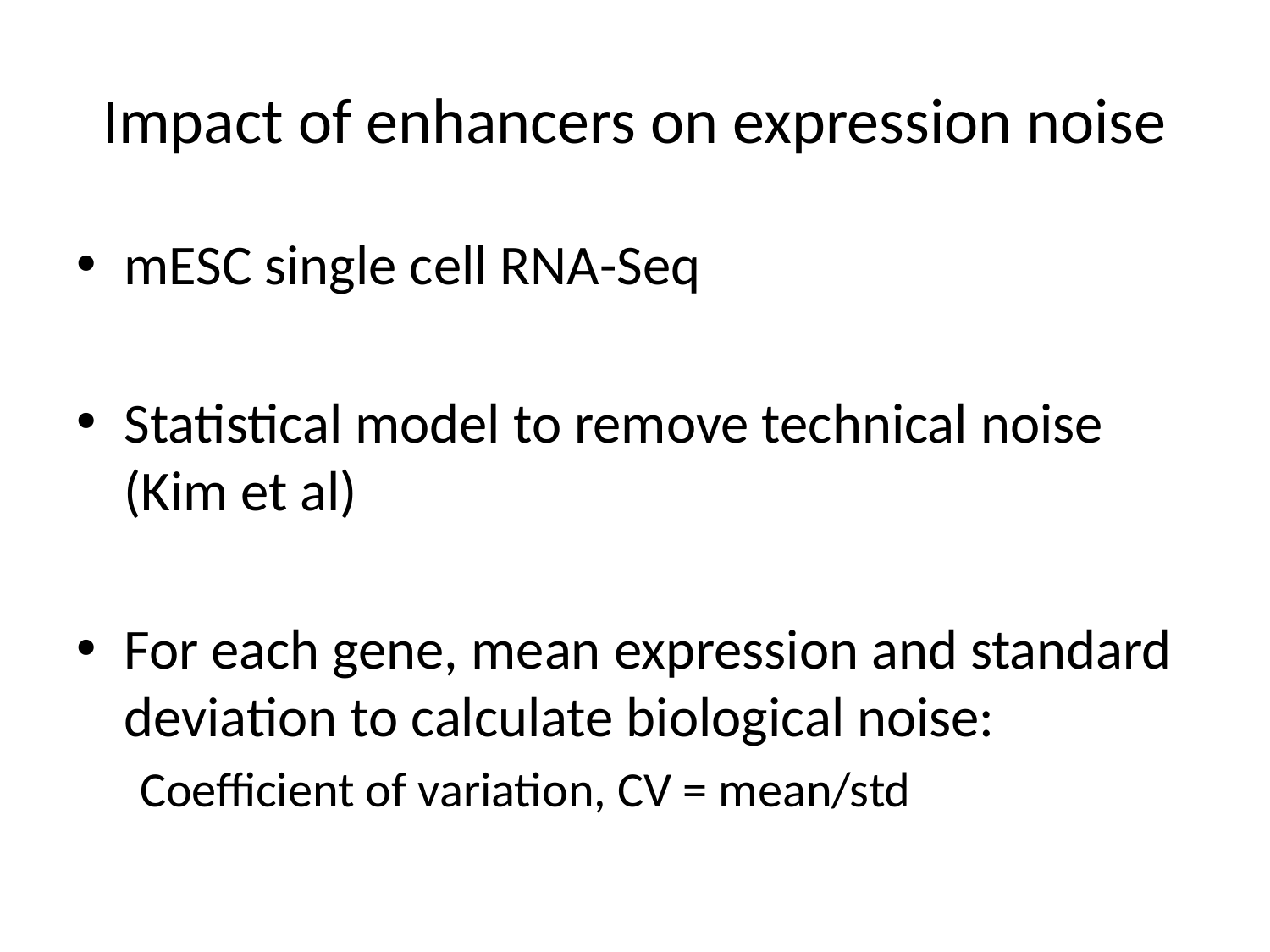

# Impact of enhancers on expression noise
mESC single cell RNA-Seq

Statistical model to remove technical noise (Kim et al)

For each gene, mean expression and standard deviation to calculate biological noise:
Coefficient of variation, CV = mean/std